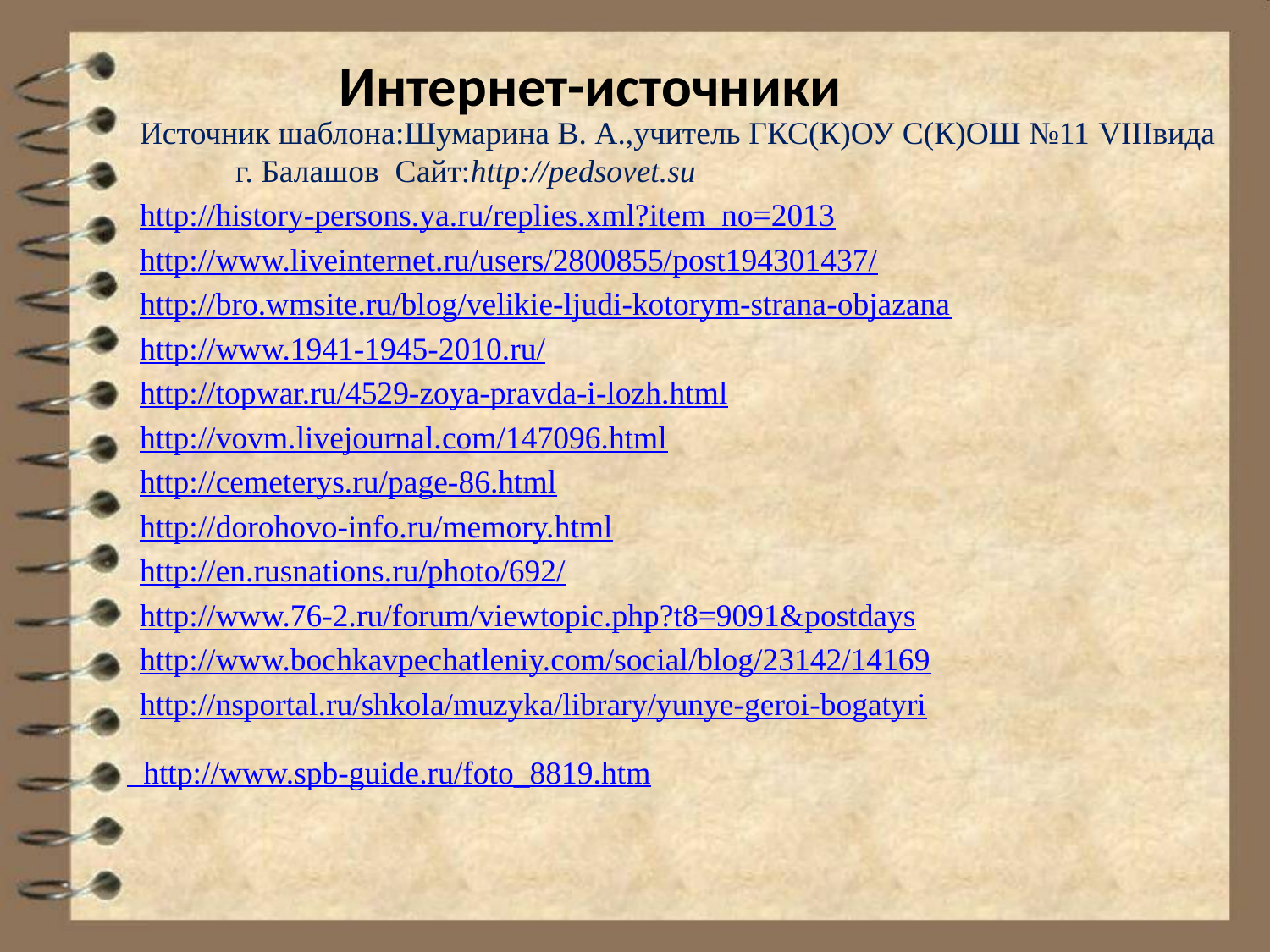

Интернет-источники
Источник шаблона:Шумарина В. А.,учитель ГКС(К)ОУ С(К)ОШ №11 VIIIвида            г. Балашов  Сайт:http://pedsovet.su
http://history-persons.ya.ru/replies.xml?item_no=2013
http://www.liveinternet.ru/users/2800855/post194301437/
http://bro.wmsite.ru/blog/velikie-ljudi-kotorym-strana-objazana
http://www.1941-1945-2010.ru/
http://topwar.ru/4529-zoya-pravda-i-lozh.html
http://vovm.livejournal.com/147096.html
http://cemeterys.ru/page-86.html
http://dorohovo-info.ru/memory.html
http://en.rusnations.ru/photo/692/
http://www.76-2.ru/forum/viewtopic.php?t8=9091&postdays
http://www.bochkavpechatleniy.com/social/blog/23142/14169
http://nsportal.ru/shkola/muzyka/library/yunye-geroi-bogatyri

  http://www.spb-guide.ru/foto_8819.htm